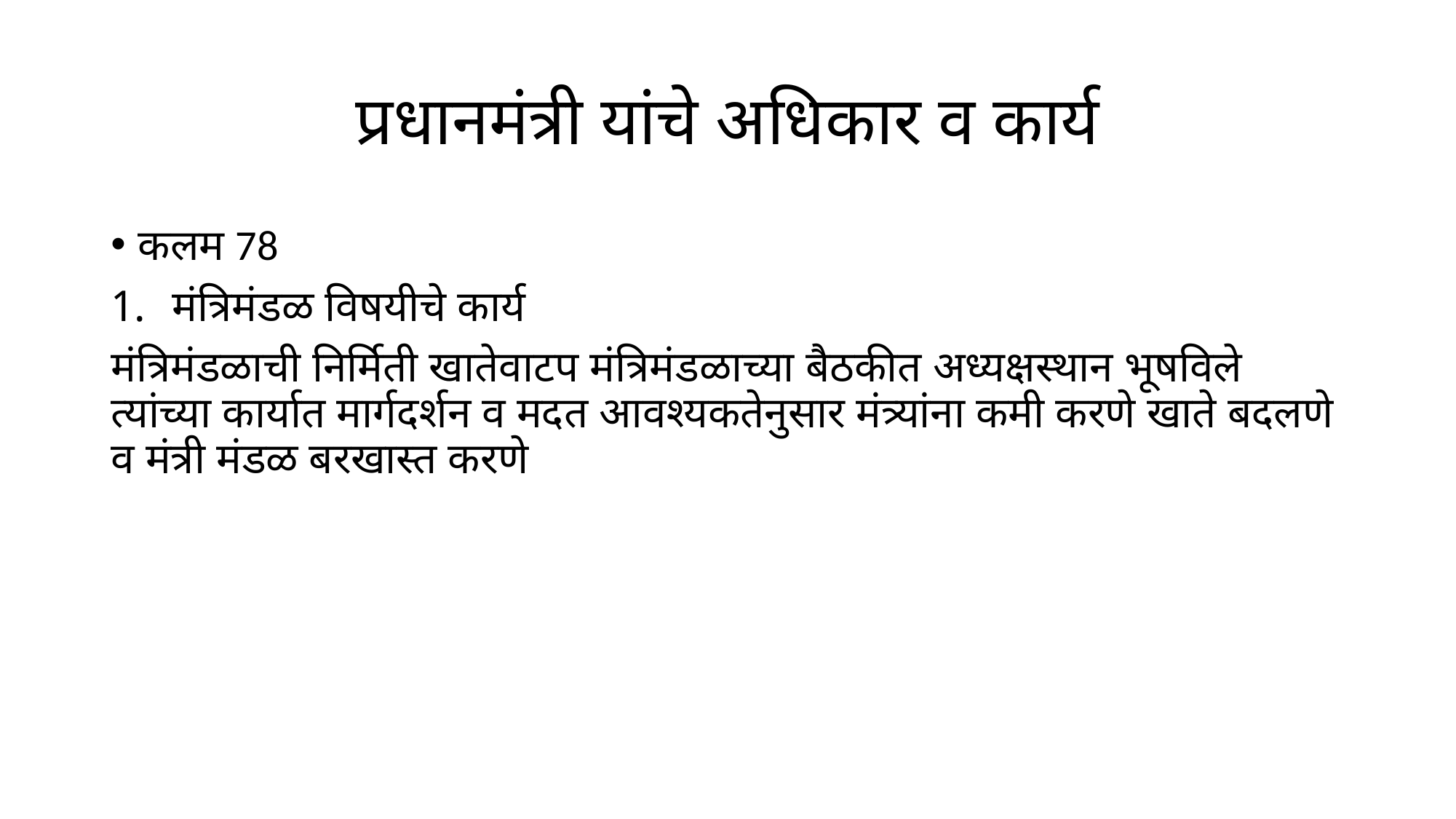

# प्रधानमंत्री यांचे अधिकार व कार्य
कलम 78
मंत्रिमंडळ विषयीचे कार्य
मंत्रिमंडळाची निर्मिती खातेवाटप मंत्रिमंडळाच्या बैठकीत अध्यक्षस्थान भूषविले त्यांच्या कार्यात मार्गदर्शन व मदत आवश्यकतेनुसार मंत्र्यांना कमी करणे खाते बदलणे व मंत्री मंडळ बरखास्त करणे